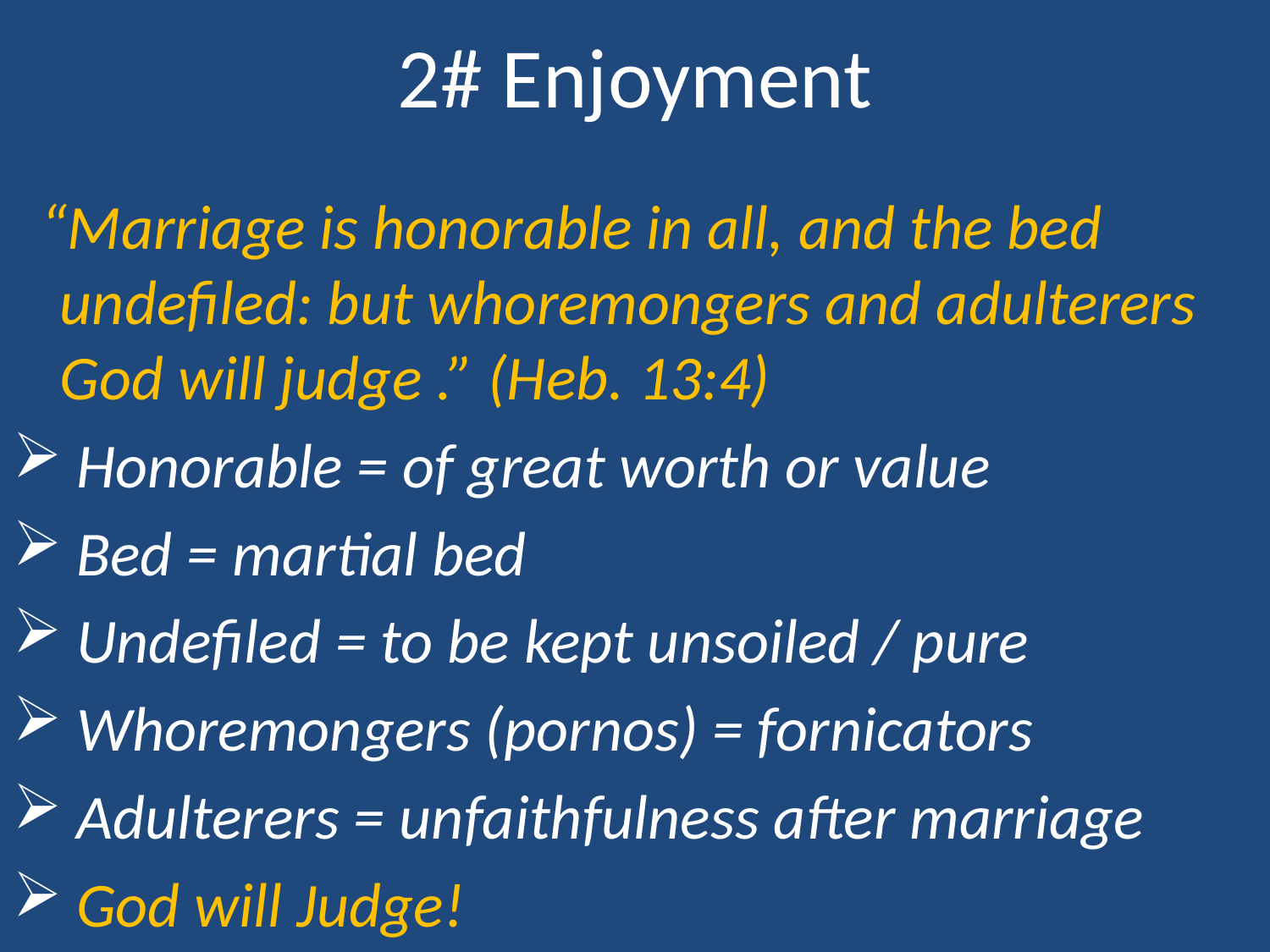

# 2# Enjoyment
  “Marriage is honorable in all, and the bed undefiled: but whoremongers and adulterers God will judge .” (Heb. 13:4)
 Honorable = of great worth or value
 Bed = martial bed
 Undefiled = to be kept unsoiled / pure
 Whoremongers (pornos) = fornicators
 Adulterers = unfaithfulness after marriage
 God will Judge!